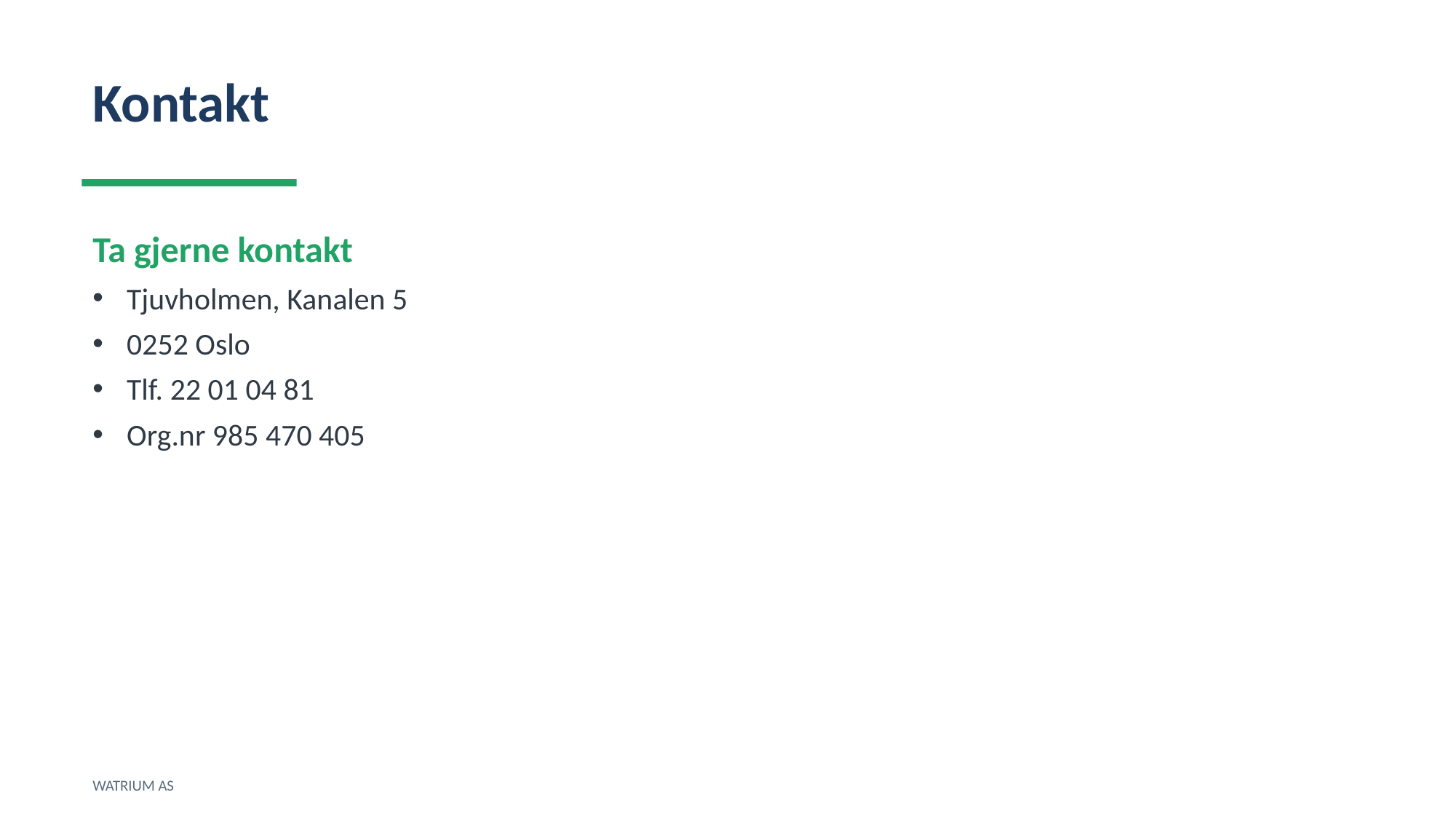

Kontakt

Ta gjerne kontakt
Tjuvholmen, Kanalen 5
0252 Oslo
Tlf. 22 01 04 81
Org.nr 985 470 405
WATRIUM AS